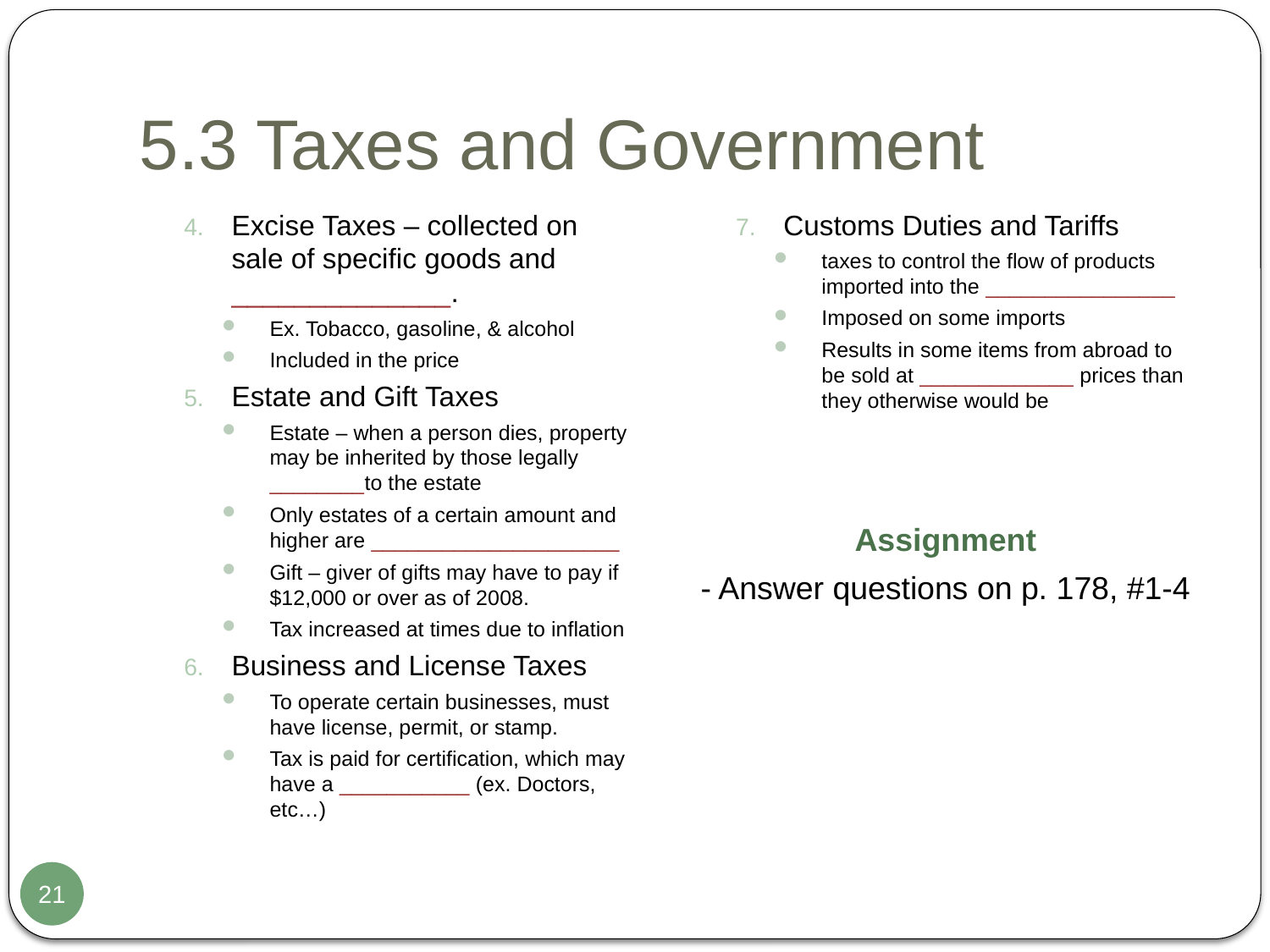

# 5.3 Taxes and Government
Excise Taxes – collected on sale of specific goods and ______________.
Ex. Tobacco, gasoline, & alcohol
Included in the price
Estate and Gift Taxes
Estate – when a person dies, property may be inherited by those legally ________to the estate
Only estates of a certain amount and higher are _____________________
Gift – giver of gifts may have to pay if $12,000 or over as of 2008.
Tax increased at times due to inflation
Business and License Taxes
To operate certain businesses, must have license, permit, or stamp.
Tax is paid for certification, which may have a ___________ (ex. Doctors, etc…)

Customs Duties and Tariffs
taxes to control the flow of products imported into the ________________
Imposed on some imports
Results in some items from abroad to be sold at _____________ prices than they otherwise would be

Assignment
- Answer questions on p. 178, #1-4
21